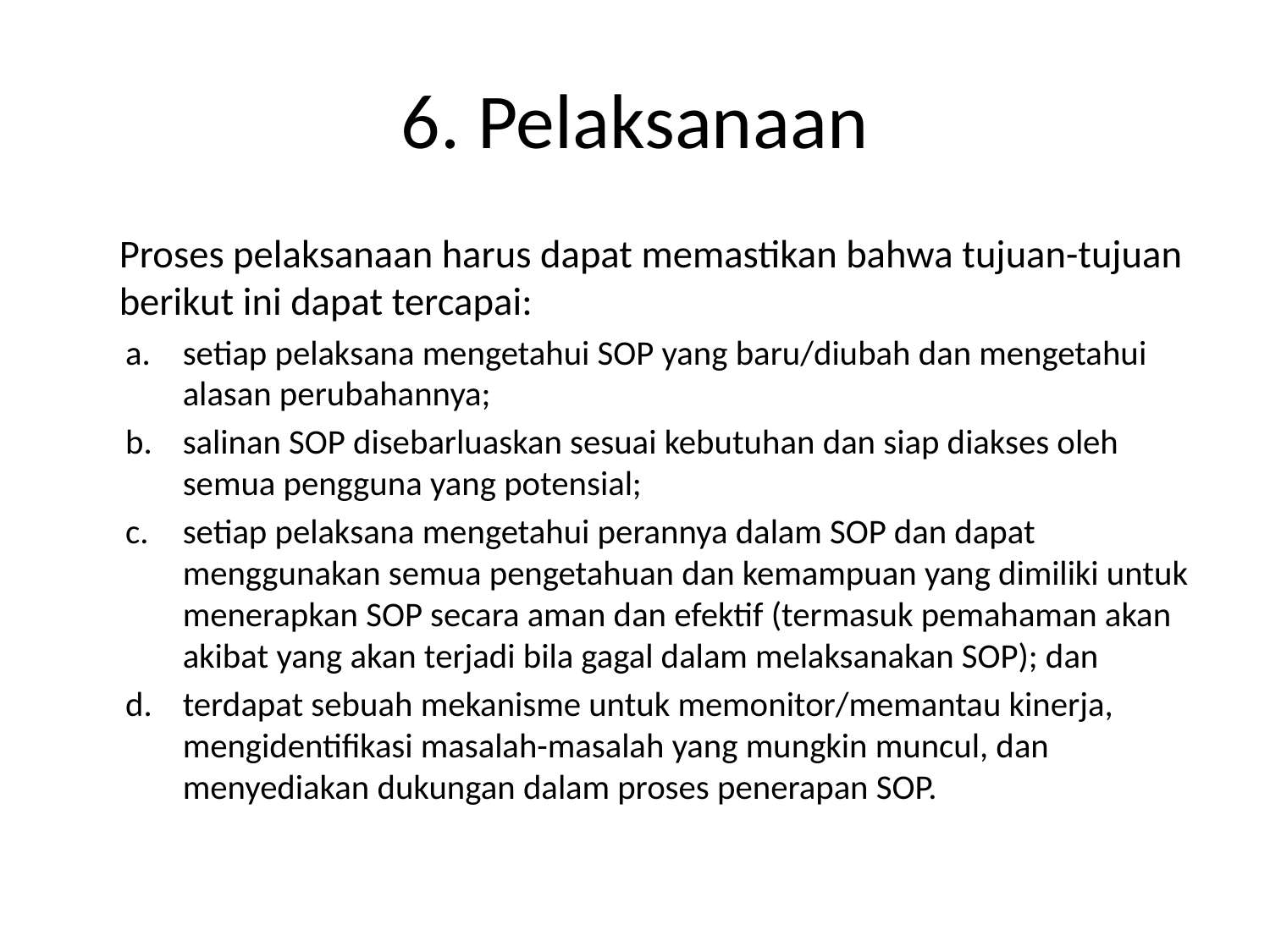

# 6. Pelaksanaan
	Proses pelaksanaan harus dapat memastikan bahwa tujuan-tujuan berikut ini dapat tercapai:
setiap pelaksana mengetahui SOP yang baru/diubah dan mengetahui alasan perubahannya;
salinan SOP disebarluaskan sesuai kebutuhan dan siap diakses oleh semua pengguna yang potensial;
setiap pelaksana mengetahui perannya dalam SOP dan dapat menggunakan semua pengetahuan dan kemampuan yang dimiliki untuk menerapkan SOP secara aman dan efektif (termasuk pemahaman akan akibat yang akan terjadi bila gagal dalam melaksanakan SOP); dan
terdapat sebuah mekanisme untuk memonitor/memantau kinerja, mengidentifikasi masalah-masalah yang mungkin muncul, dan menyediakan dukungan dalam proses penerapan SOP.